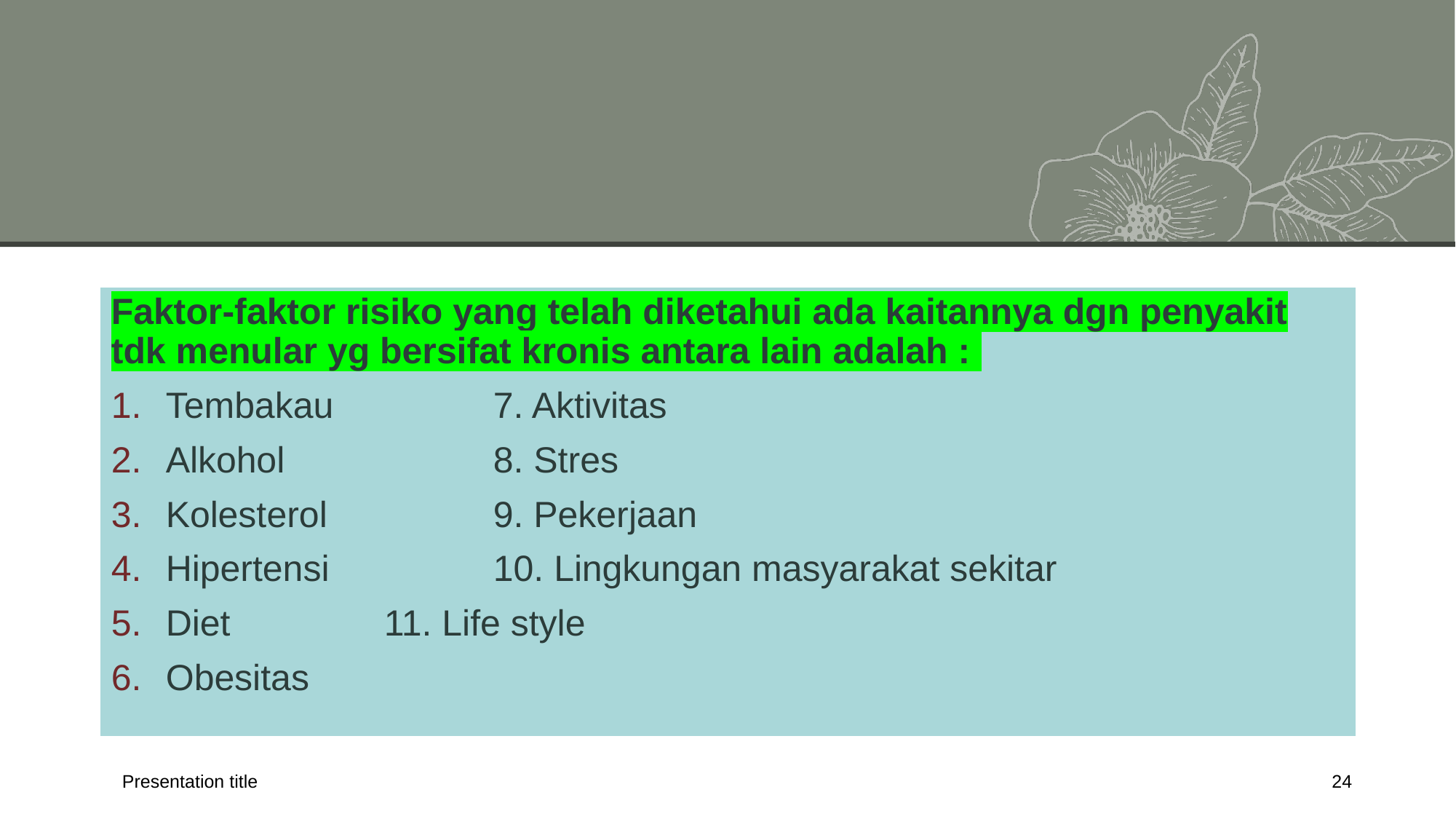

Faktor-faktor risiko yang telah diketahui ada kaitannya dgn penyakit tdk menular yg bersifat kronis antara lain adalah :
Tembakau 		7. Aktivitas
Alkohol 		8. Stres
Kolesterol 		9. Pekerjaan
Hipertensi 		10. Lingkungan masyarakat sekitar
Diet 		11. Life style
Obesitas
Presentation title
24